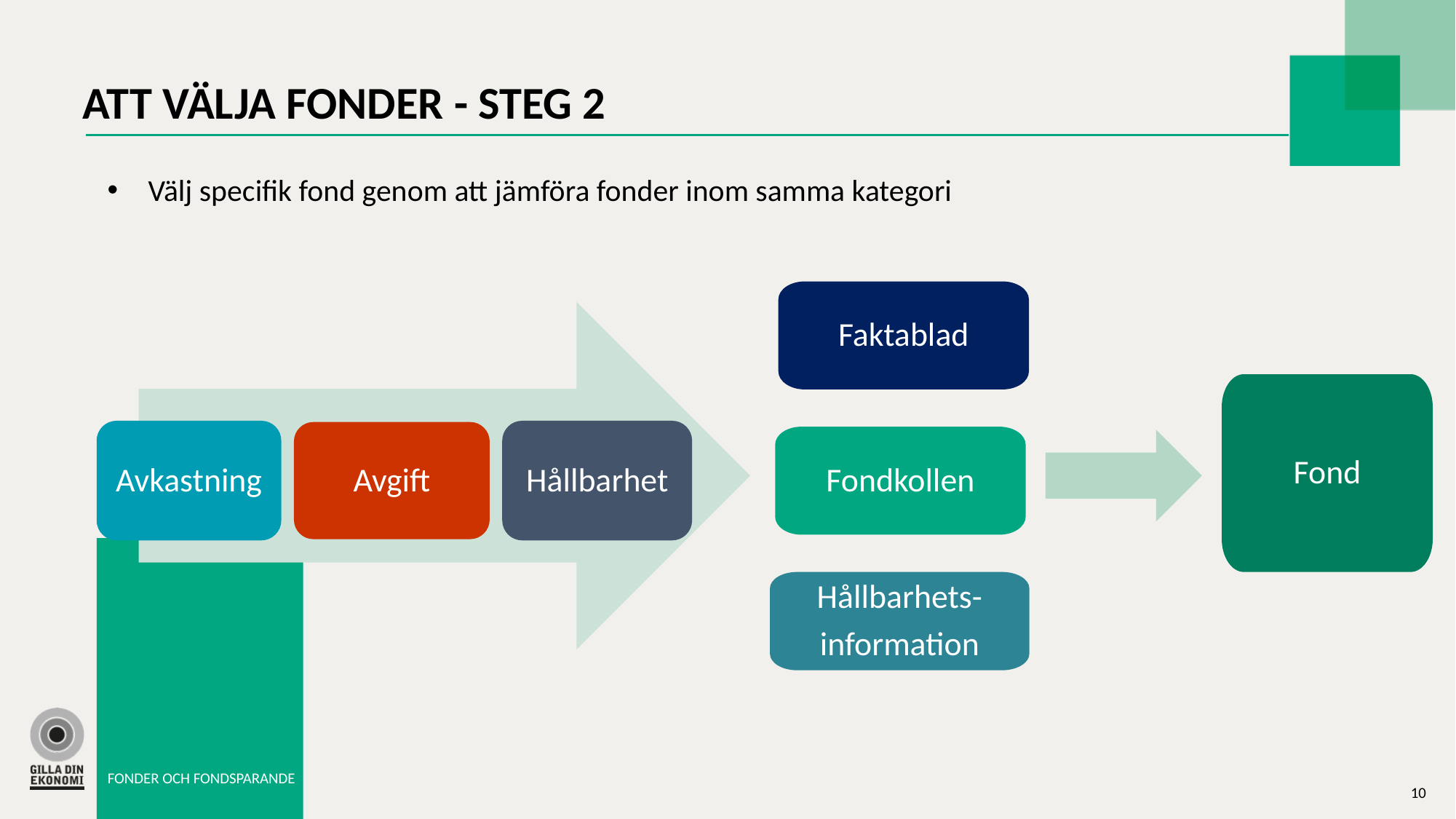

# ATT VÄLJA FONDER - STEG 2
Välj specifik fond genom att jämföra fonder inom samma kategori

Faktablad

Hållbarhet
Avkastning
Avgift
Fond
Fondkollen

Hållbarhets-
information
FONDER OCH FONDSPARANDE